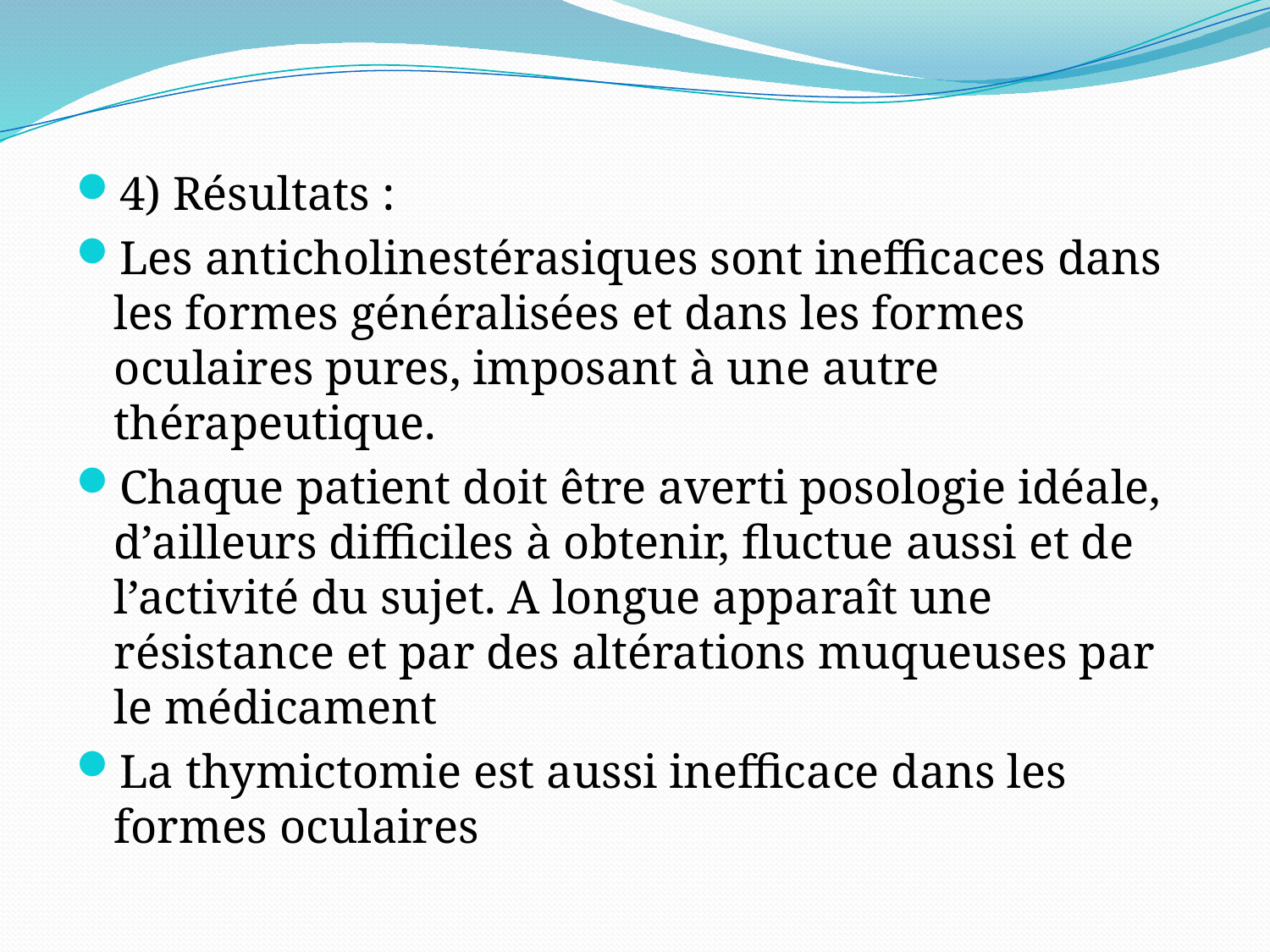

4) Résultats :
Les anticholinestérasiques sont inefficaces dans les formes généralisées et dans les formes oculaires pures, imposant à une autre thérapeutique.
Chaque patient doit être averti posologie idéale, d’ailleurs difficiles à obtenir, fluctue aussi et de l’activité du sujet. A longue apparaît une résistance et par des altérations muqueuses par le médicament
La thymictomie est aussi inefficace dans les formes oculaires